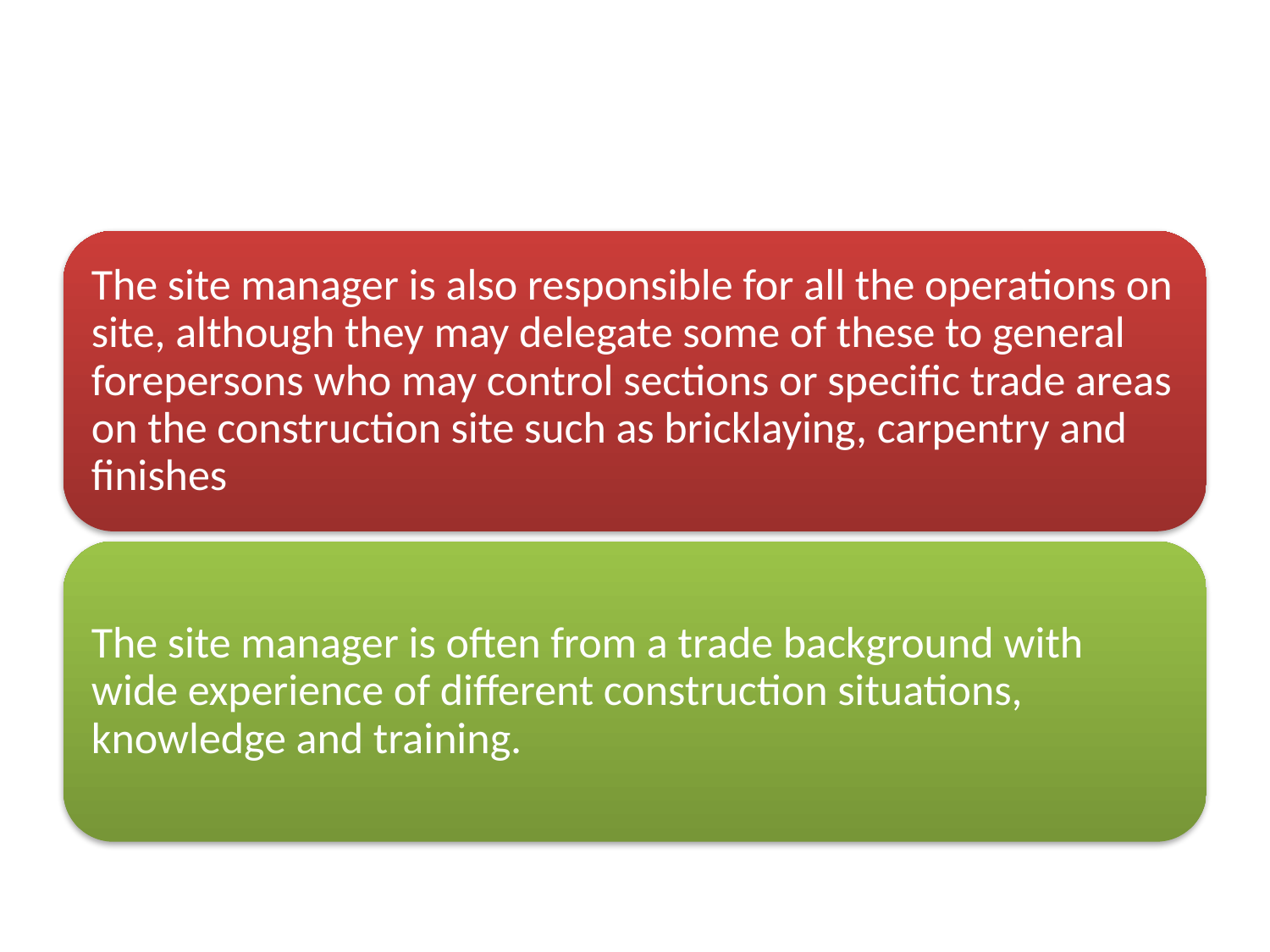

#
The site manager is also responsible for all the operations on site, although they may delegate some of these to general forepersons who may control sections or specific trade areas on the construction site such as bricklaying, carpentry and finishes
The site manager is often from a trade background with wide experience of different construction situations, knowledge and training.